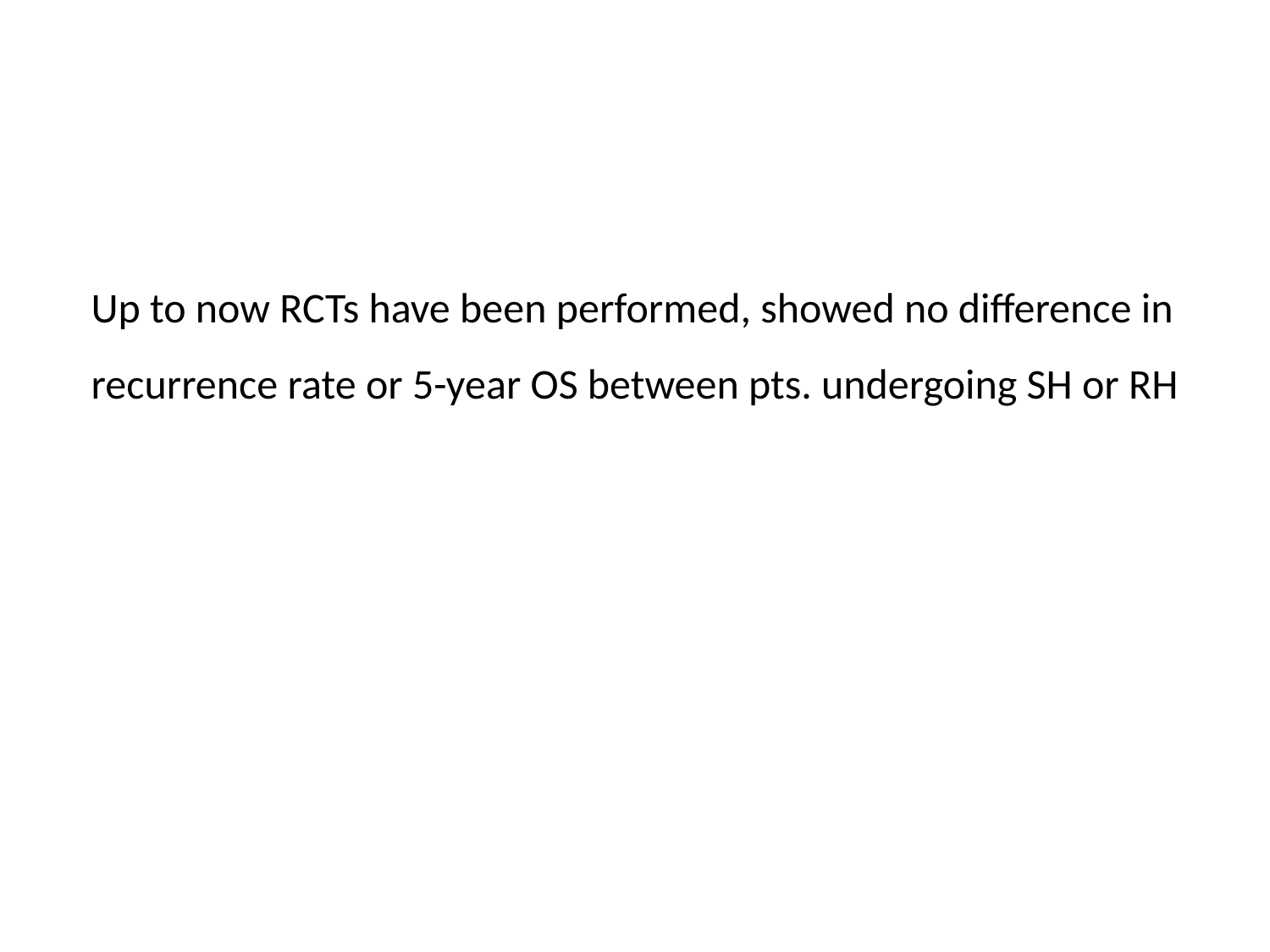

Up to now RCTs have been performed, showed no difference in recurrence rate or 5-year OS between pts. undergoing SH or RH